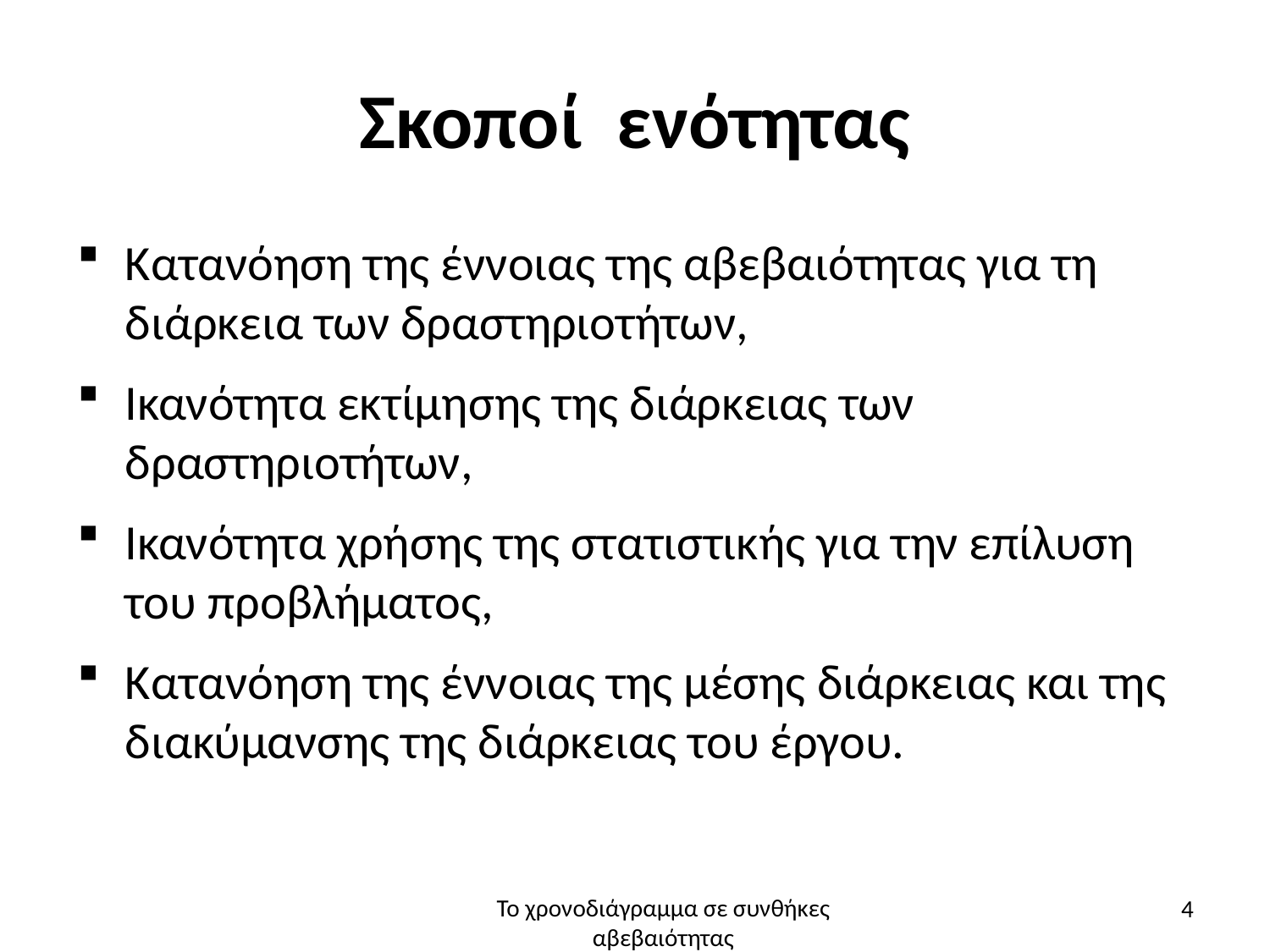

# Σκοποί  ενότητας
Κατανόηση της έννοιας της αβεβαιότητας για τη διάρκεια των δραστηριοτήτων,
Ικανότητα εκτίμησης της διάρκειας των δραστηριοτήτων,
Ικανότητα χρήσης της στατιστικής για την επίλυση του προβλήματος,
Κατανόηση της έννοιας της μέσης διάρκειας και της διακύμανσης της διάρκειας του έργου.
4
Το χρονοδιάγραμμα σε συνθήκες αβεβαιότητας